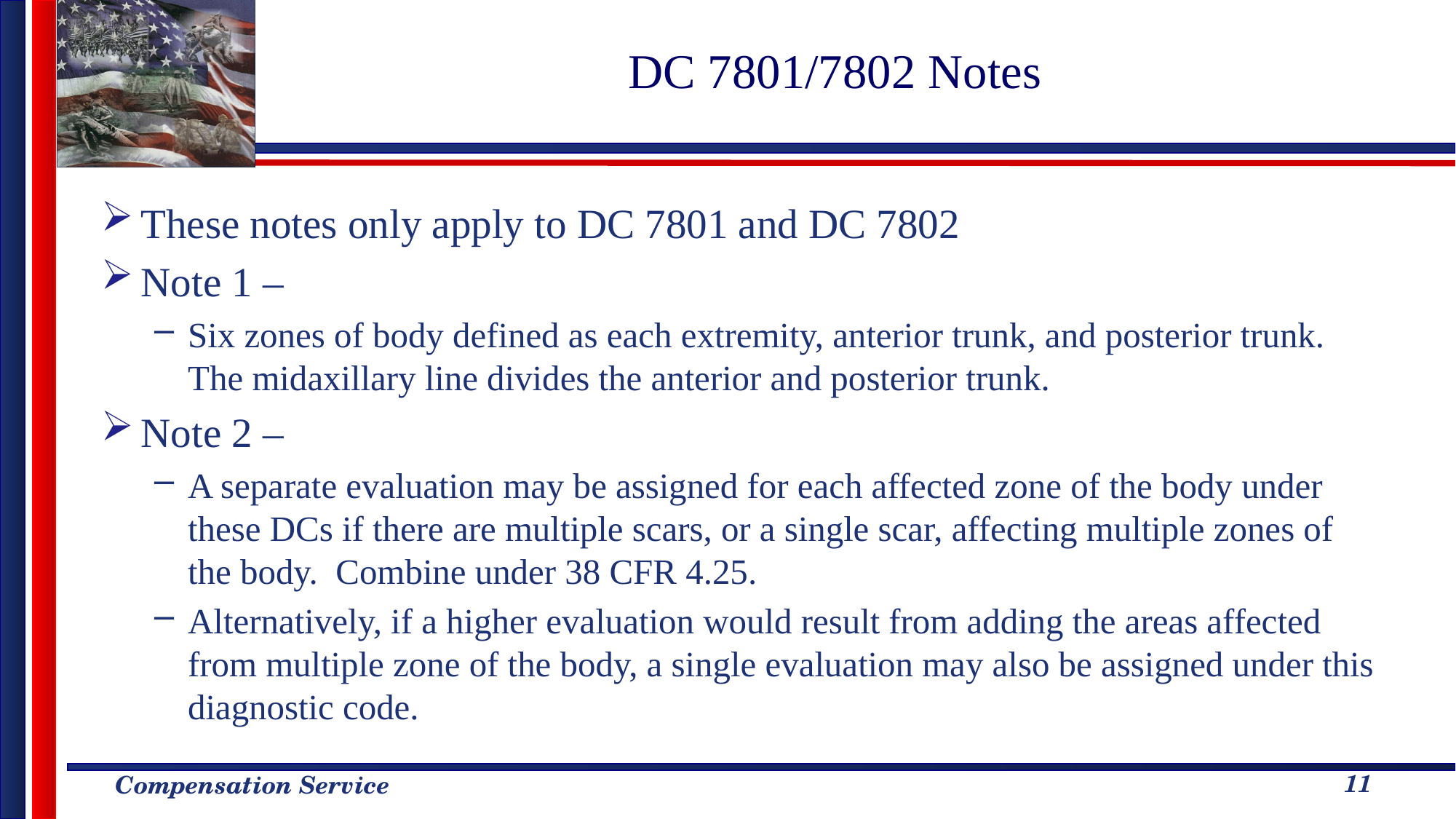

# DC 7801/7802 Notes
These notes only apply to DC 7801 and DC 7802
Note 1 –
Six zones of body defined as each extremity, anterior trunk, and posterior trunk.  The midaxillary line divides the anterior and posterior trunk.
Note 2 –
A separate evaluation may be assigned for each affected zone of the body under these DCs if there are multiple scars, or a single scar, affecting multiple zones of the body.  Combine under 38 CFR 4.25.
Alternatively, if a higher evaluation would result from adding the areas affected from multiple zone of the body, a single evaluation may also be assigned under this diagnostic code.
11